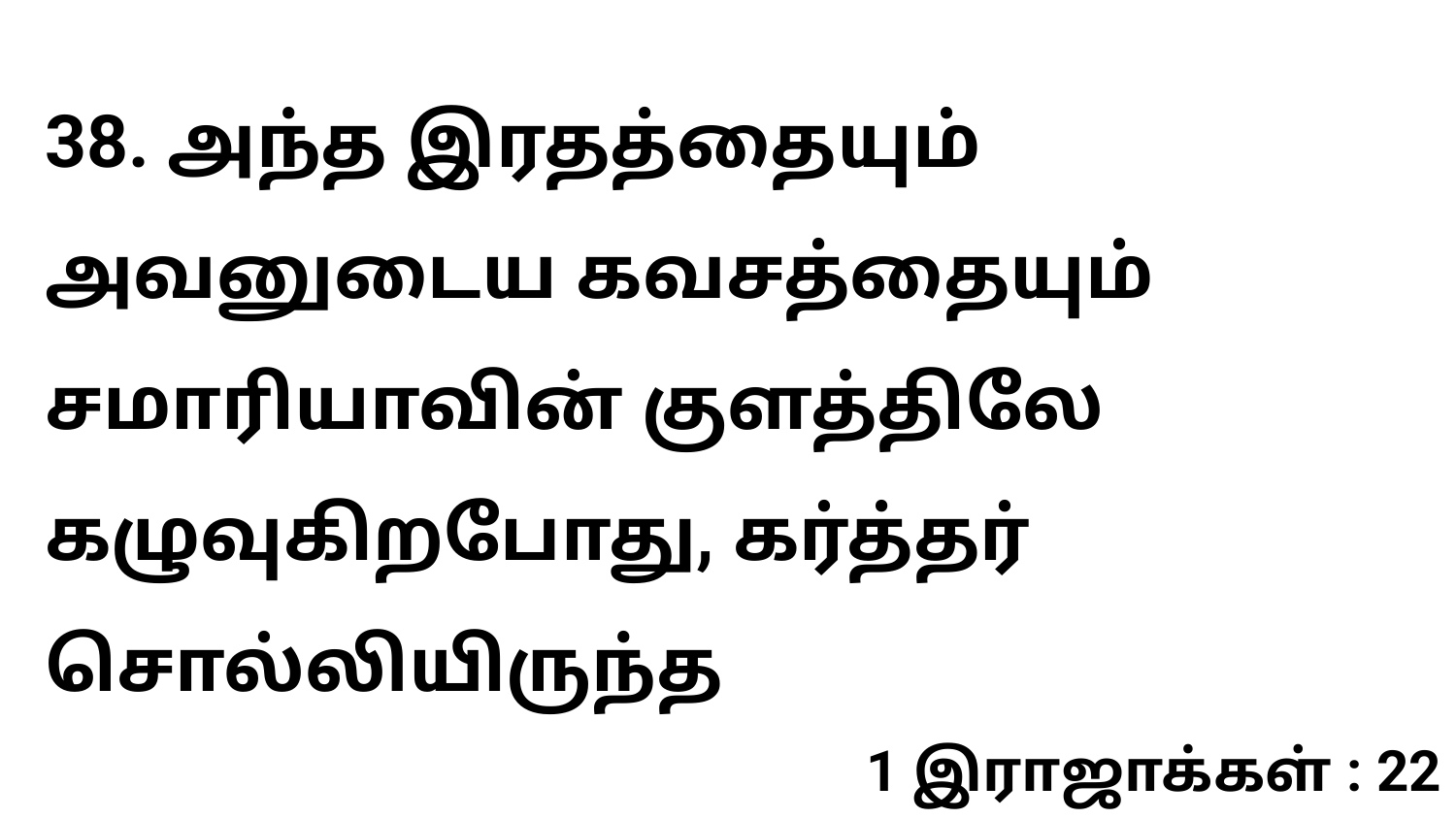

38. அந்த இரதத்தையும் அவனுடைய கவசத்தையும் சமாரியாவின் குளத்திலே கழுவுகிறபோது, கர்த்தர் சொல்லியிருந்த
1 இராஜாக்கள் : 22